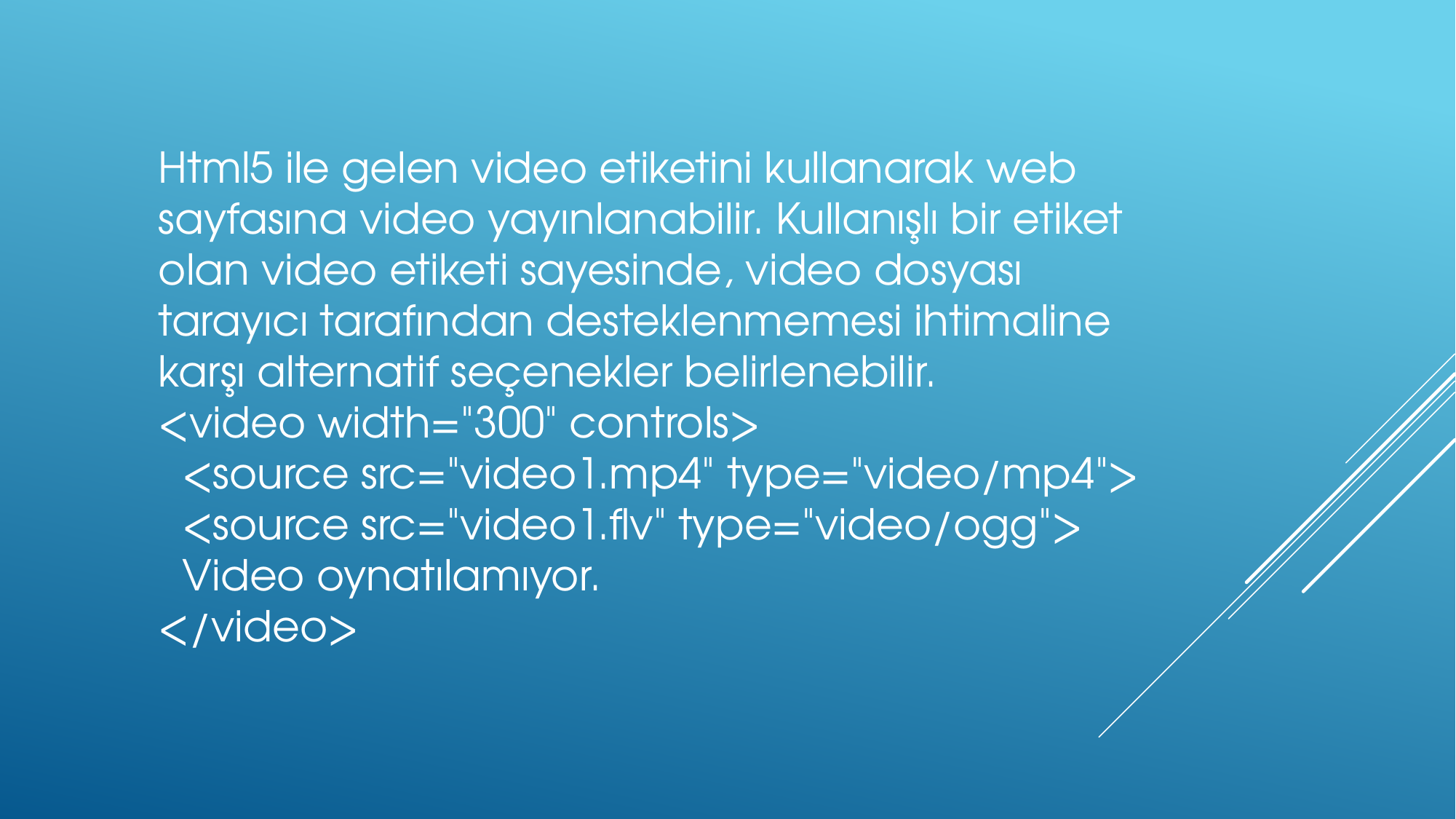

Html5 ile gelen video etiketini kullanarak web sayfasına video yayınlanabilir. Kullanışlı bir etiket olan video etiketi sayesinde, video dosyası tarayıcı tarafından desteklenmemesi ihtimaline karşı alternatif seçenekler belirlenebilir.
<video width="300" controls>
  <source src="video1.mp4" type="video/mp4">
  <source src="video1.flv" type="video/ogg">
  Video oynatılamıyor.
</video>